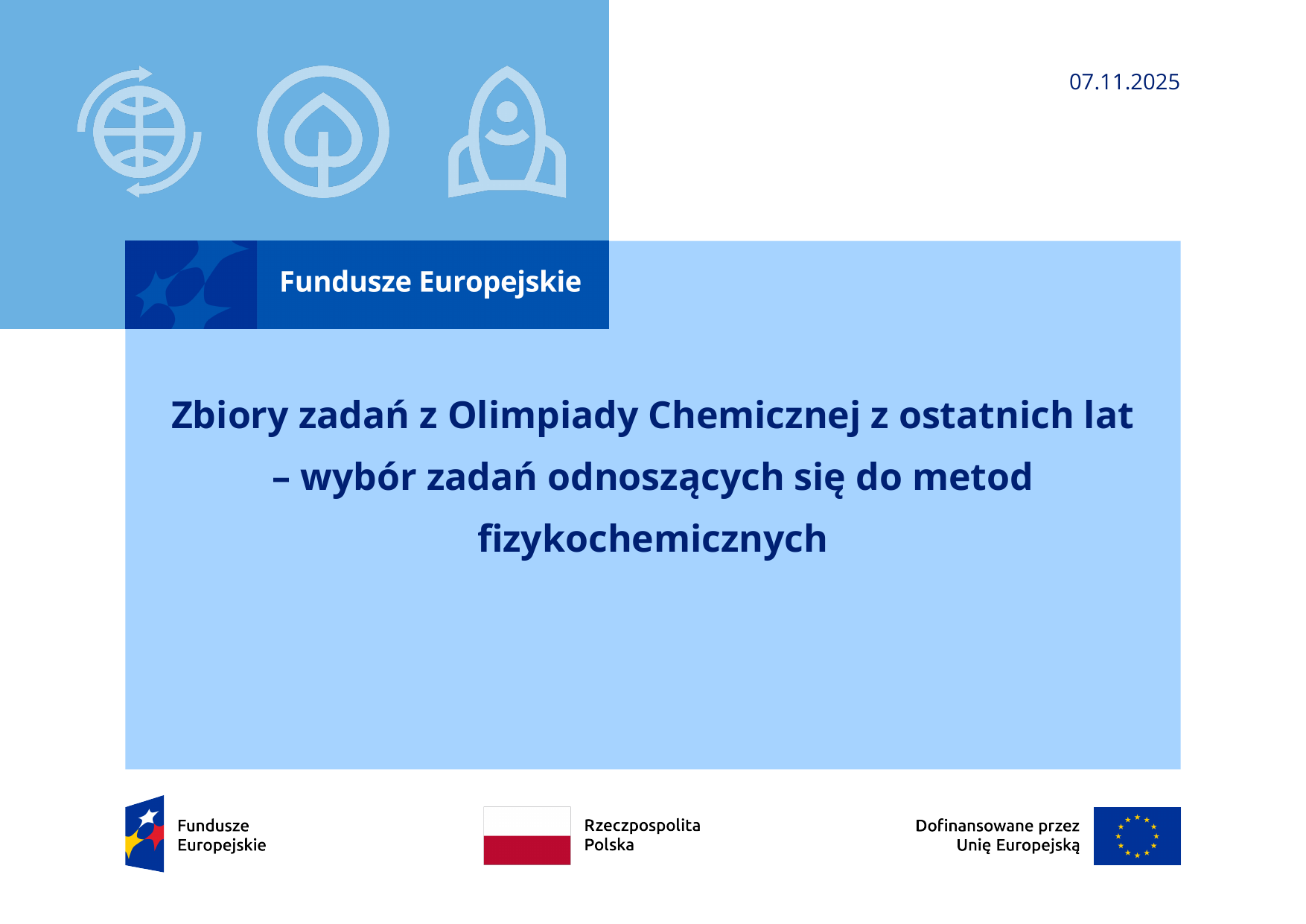

07.11.2025
# Zbiory zadań z Olimpiady Chemicznej z ostatnich lat – wybór zadań odnoszących się do metod fizykochemicznych